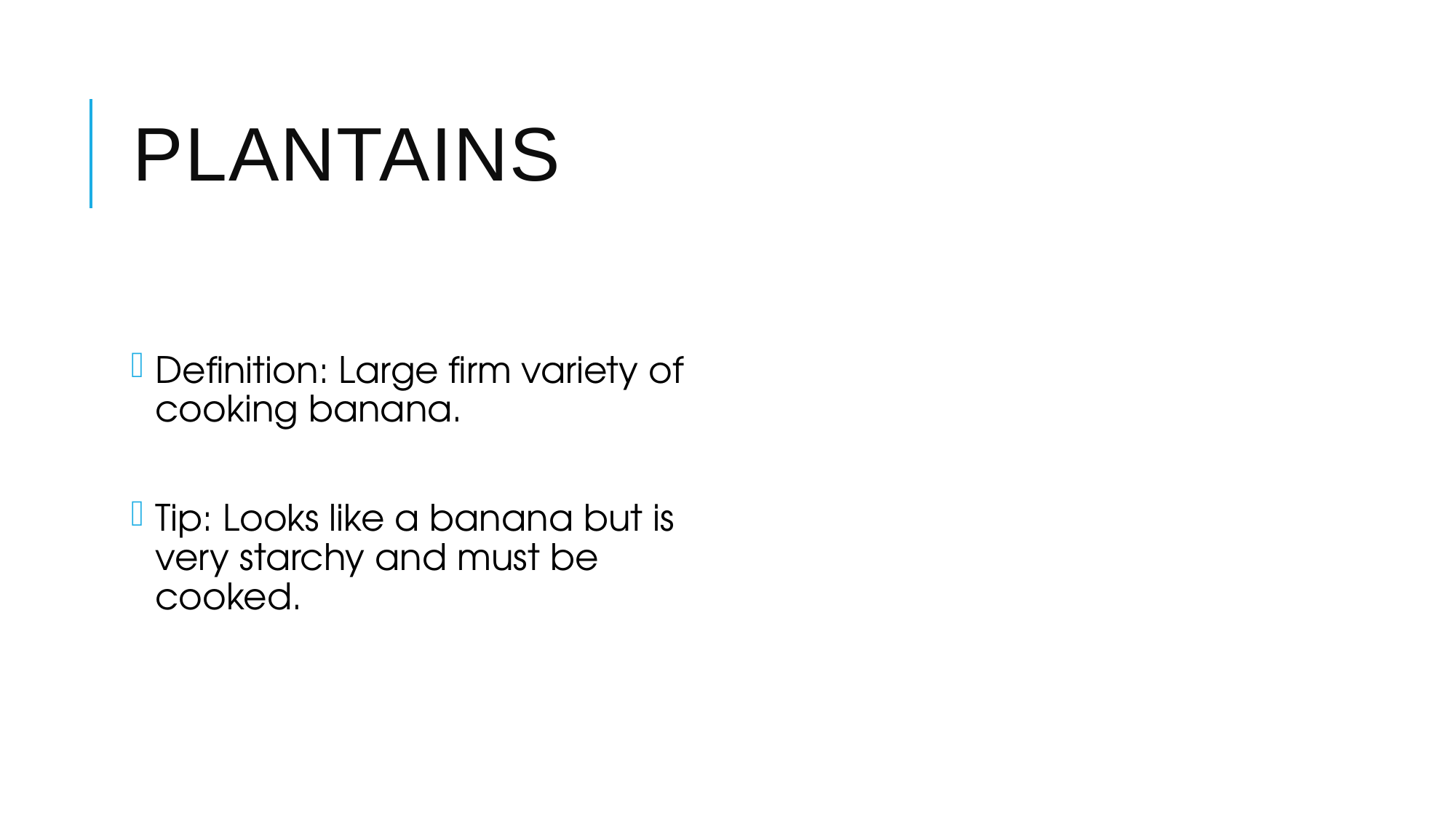

# Plantains
Definition: Large firm variety of cooking banana.

Tip: Looks like a banana but is very starchy and must be cooked.